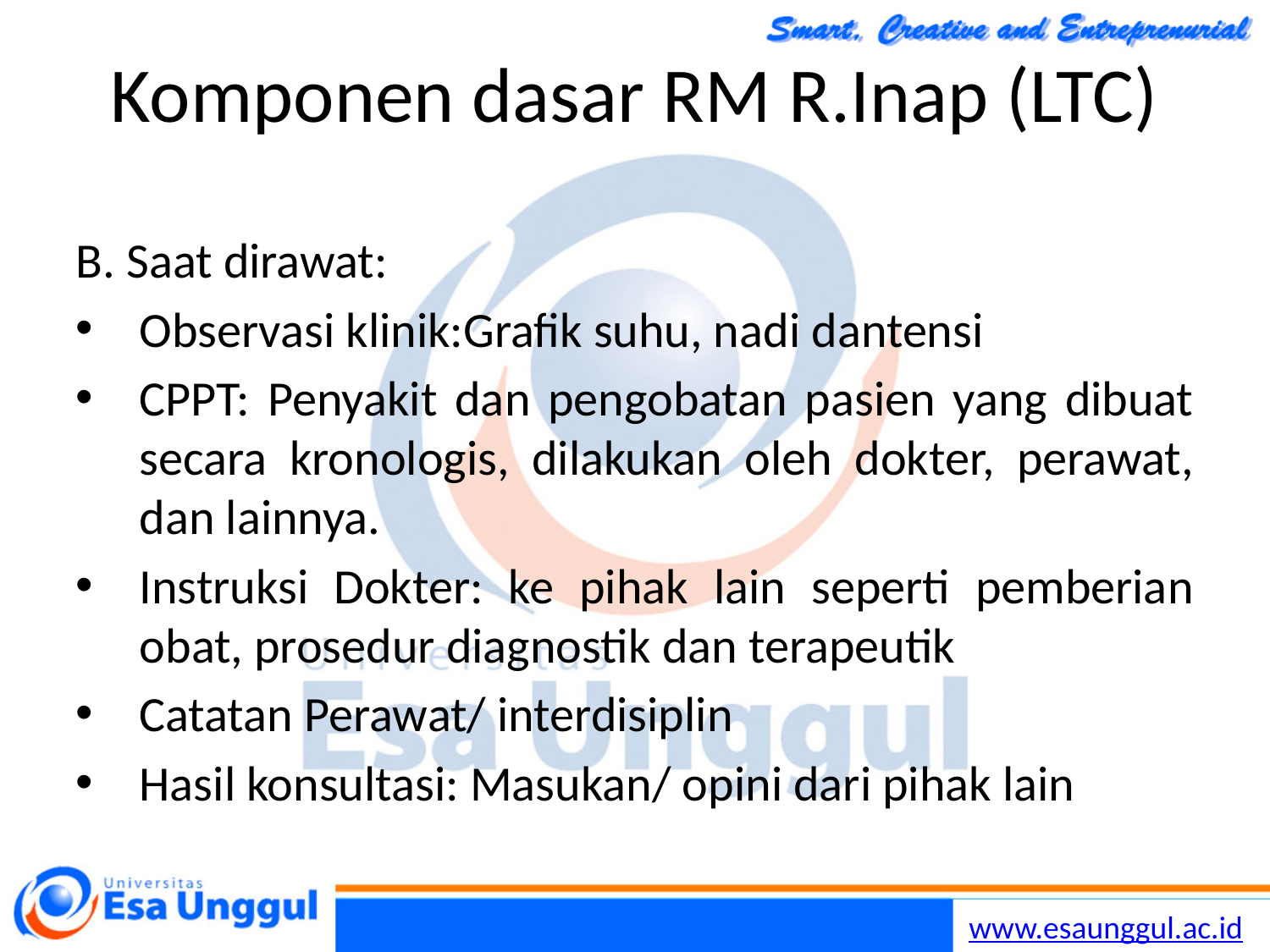

# Komponen dasar RM R.Inap (LTC)
B. Saat dirawat:
Observasi klinik:Grafik suhu, nadi dantensi
CPPT: Penyakit dan pengobatan pasien yang dibuat secara kronologis, dilakukan oleh dokter, perawat, dan lainnya.
Instruksi Dokter: ke pihak lain seperti pemberian obat, prosedur diagnostik dan terapeutik
Catatan Perawat/ interdisiplin
Hasil konsultasi: Masukan/ opini dari pihak lain